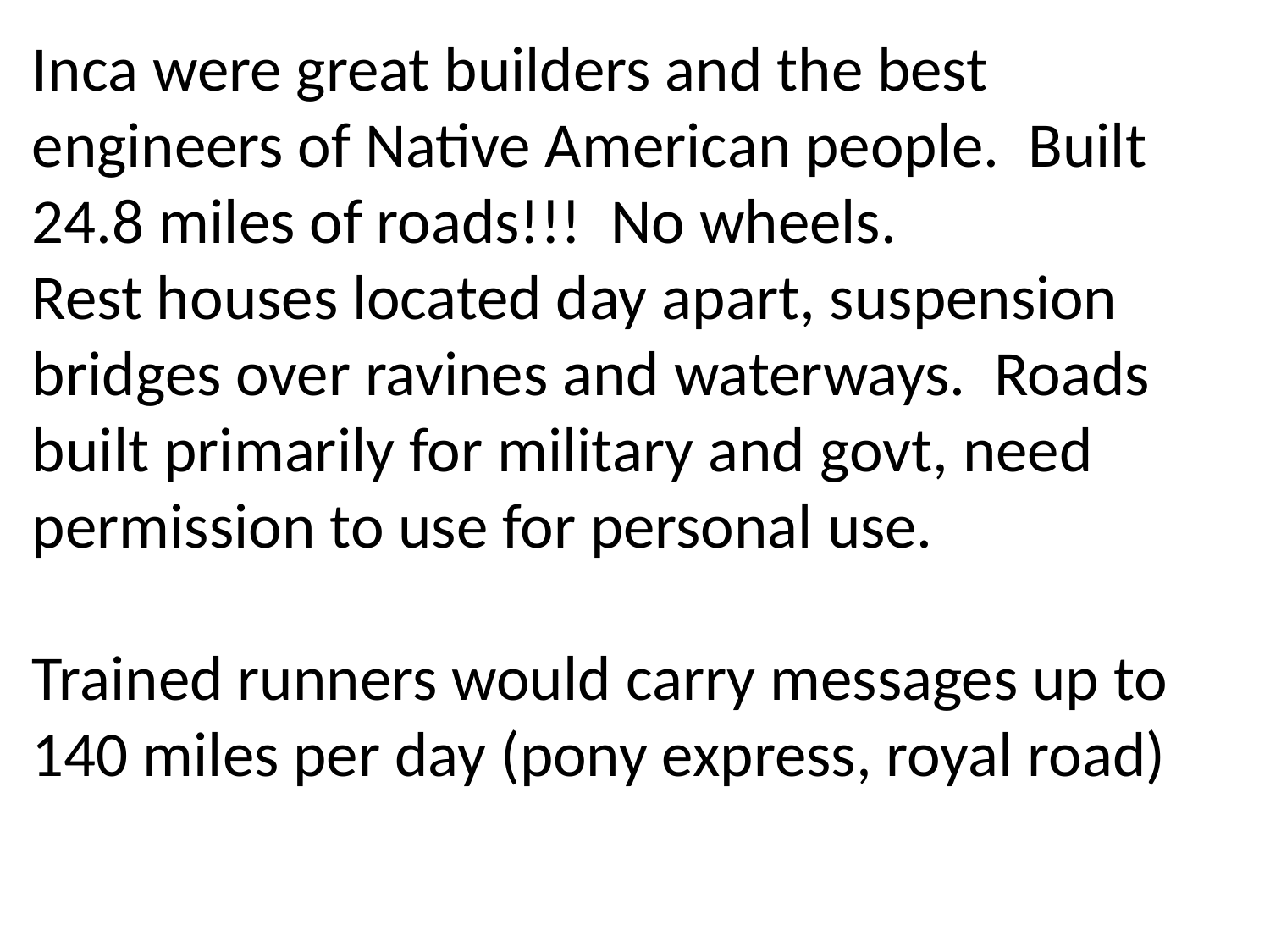

Inca were great builders and the best engineers of Native American people.  Built 24.8 miles of roads!!!  No wheels.
Rest houses located day apart, suspension bridges over ravines and waterways.  Roads built primarily for military and govt, need permission to use for personal use.

Trained runners would carry messages up to 140 miles per day (pony express, royal road)